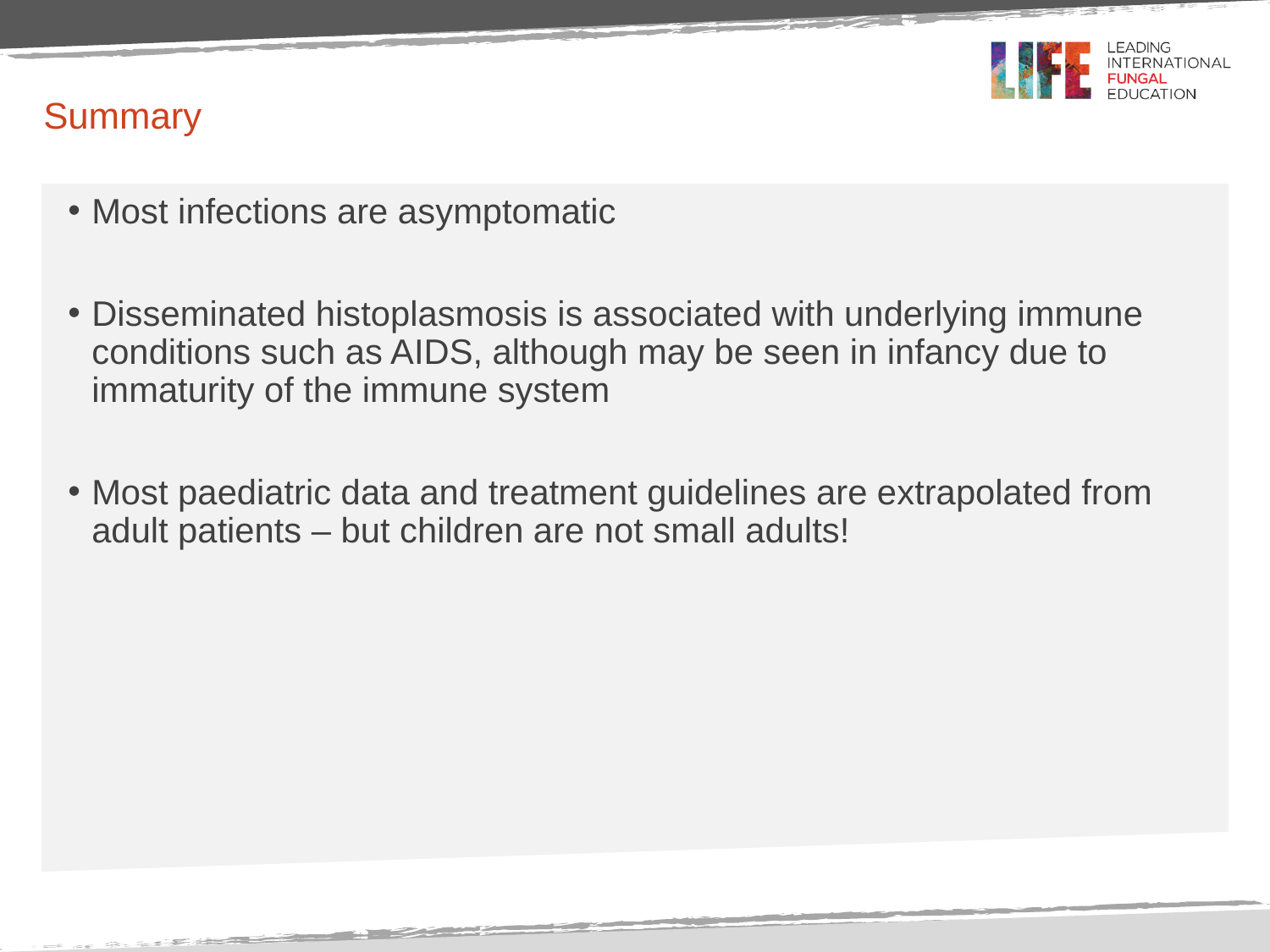

# Summary
Most infections are asymptomatic

Disseminated histoplasmosis is associated with underlying immune conditions such as AIDS, although may be seen in infancy due to immaturity of the immune system

Most paediatric data and treatment guidelines are extrapolated from adult patients – but children are not small adults!